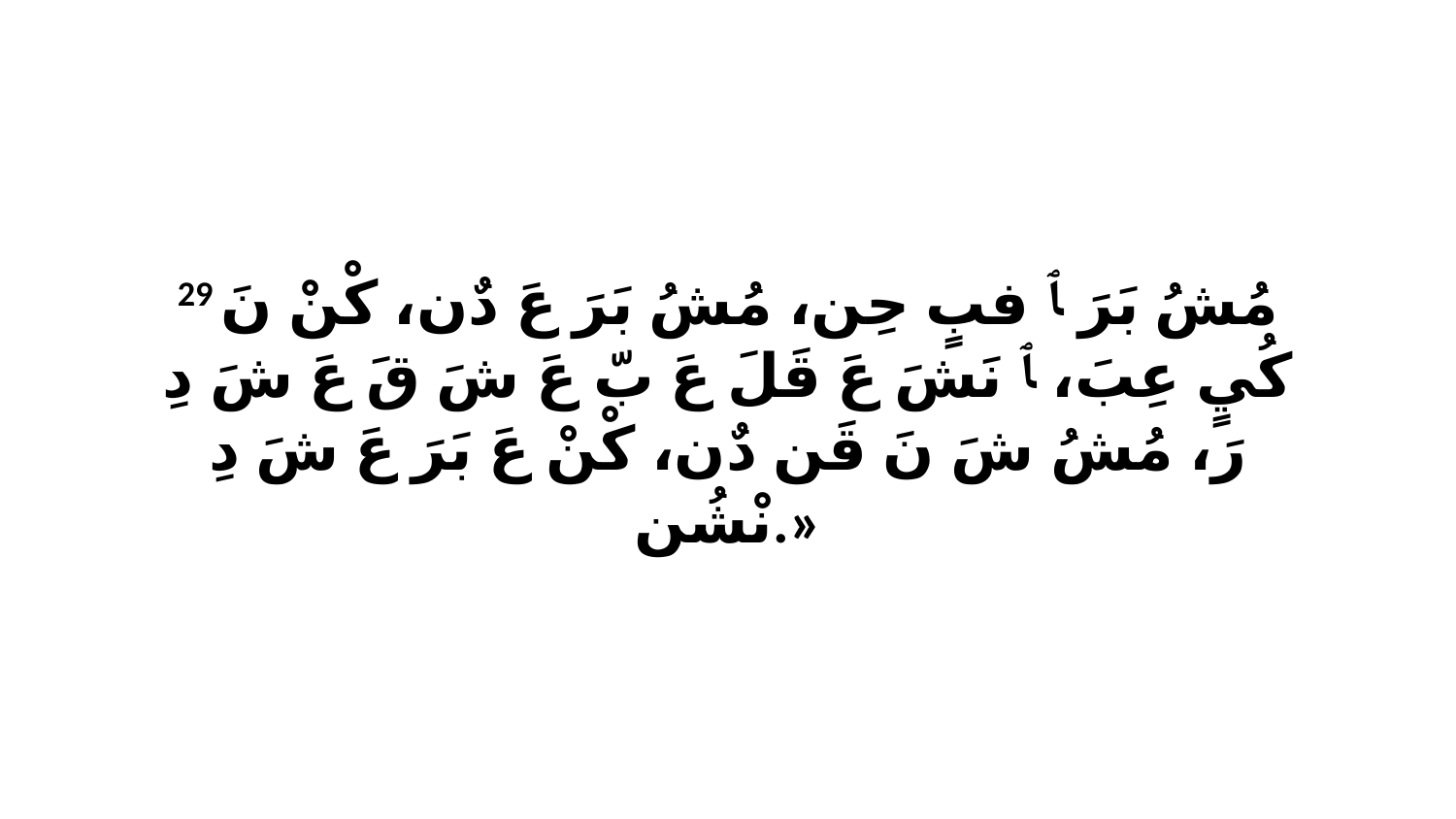

29 مُشُ بَرَ ﭑ فبٍ حِن، مُشُ بَرَ عَ دٌن، كْنْ نَ كُيٍ عِبَ، ﭑ نَشَ عَ قَلَ عَ بّ عَ شَ قَ عَ شَ دِ رَ، مُشُ شَ نَ قَن دٌن، كْنْ عَ بَرَ عَ شَ دِ نْشُن.»